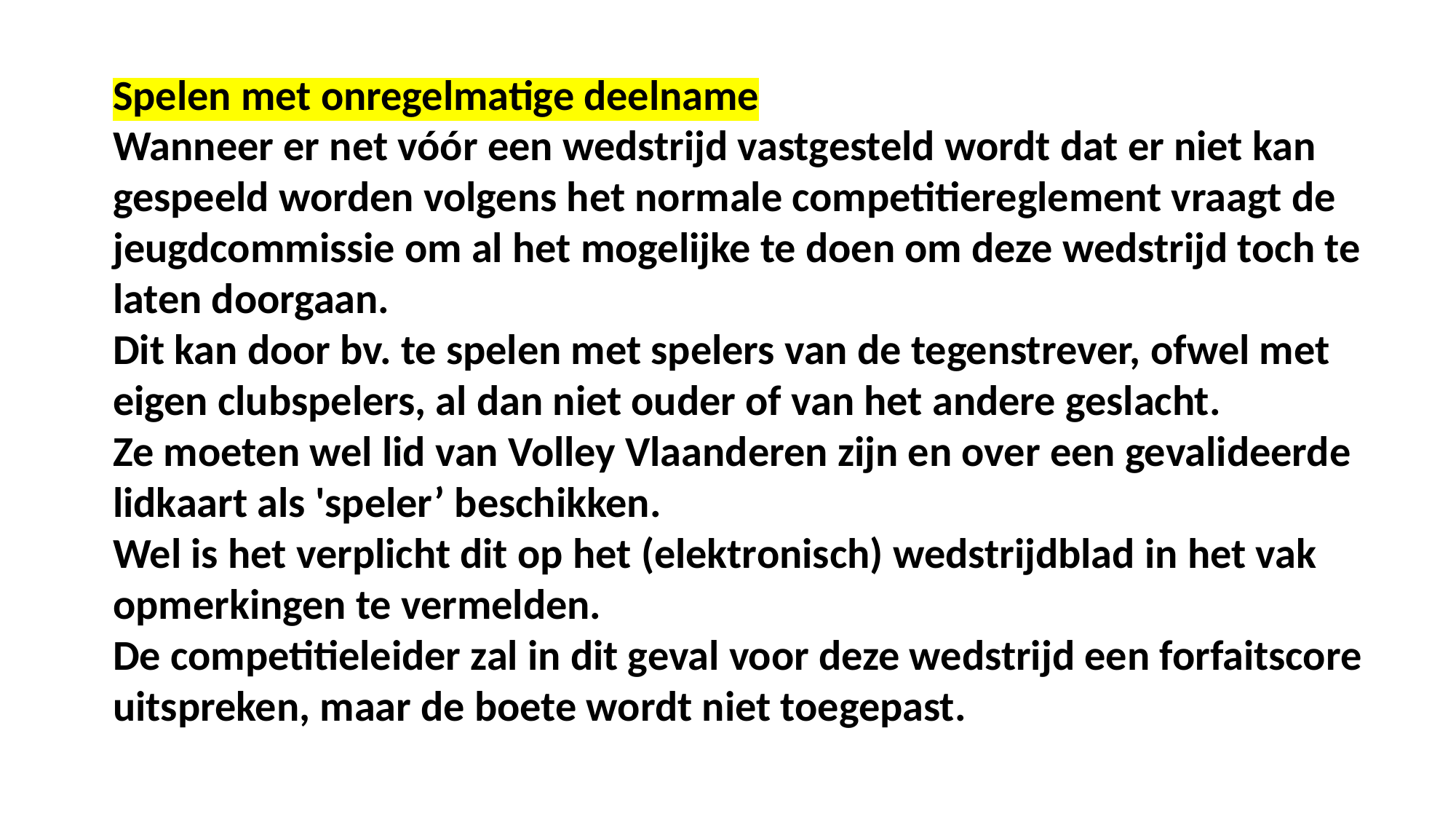

Spelen met onregelmatige deelname
Wanneer er net vóór een wedstrijd vastgesteld wordt dat er niet kan gespeeld worden volgens het normale competitiereglement vraagt de jeugdcommissie om al het mogelijke te doen om deze wedstrijd toch te laten doorgaan.
Dit kan door bv. te spelen met spelers van de tegenstrever, ofwel met eigen clubspelers, al dan niet ouder of van het andere geslacht.
Ze moeten wel lid van Volley Vlaanderen zijn en over een gevalideerde lidkaart als 'speler’ beschikken.
Wel is het verplicht dit op het (elektronisch) wedstrijdblad in het vak opmerkingen te vermelden.
De competitieleider zal in dit geval voor deze wedstrijd een forfaitscore uitspreken, maar de boete wordt niet toegepast.